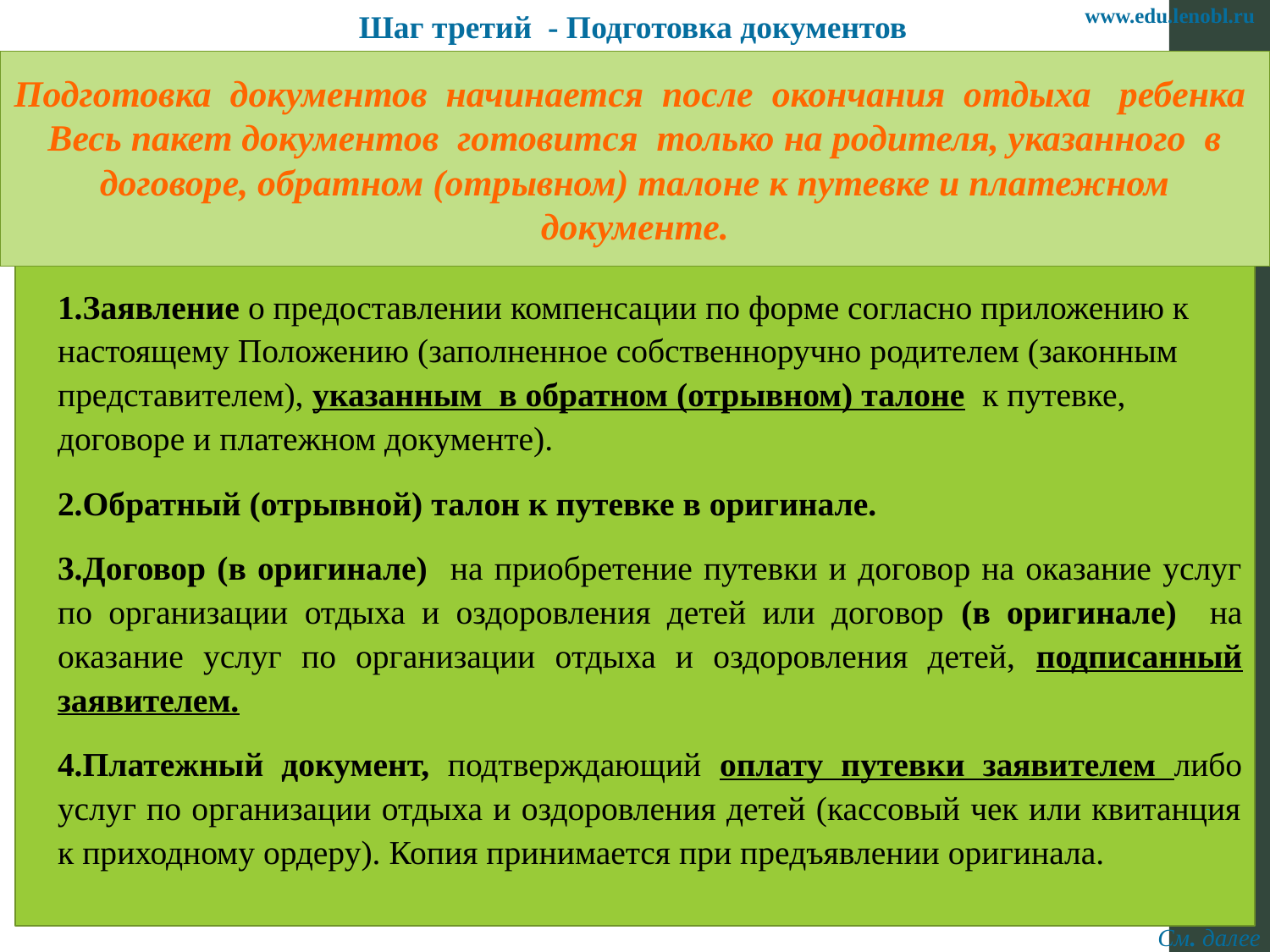

Шаг третий  - Подготовка документов
www.edu.lenobl.ru
Подготовка  документов  начинается  после  окончания  отдыха   ребенка
Весь пакет документов  готовится  только на родителя, указанного  в договоре, обратном (отрывном) талоне к путевке и платежном документе.
1.Заявление о предоставлении компенсации по форме согласно приложению к настоящему Положению (заполненное собственноручно родителем (законным представителем), указанным  в обратном (отрывном) талоне  к путевке, договоре и платежном документе).
2.Обратный (отрывной) талон к путевке в оригинале.
3.Договор (в оригинале)  на приобретение путевки и договор на оказание услуг по организации отдыха и оздоровления детей или договор (в оригинале)  на оказание услуг по организации отдыха и оздоровления детей, подписанный заявителем.
4.Платежный документ, подтверждающий оплату путевки заявителем либо услуг по организации отдыха и оздоровления детей (кассовый чек или квитанция к приходному ордеру). Копия принимается при предъявлении оригинала.
См. далее